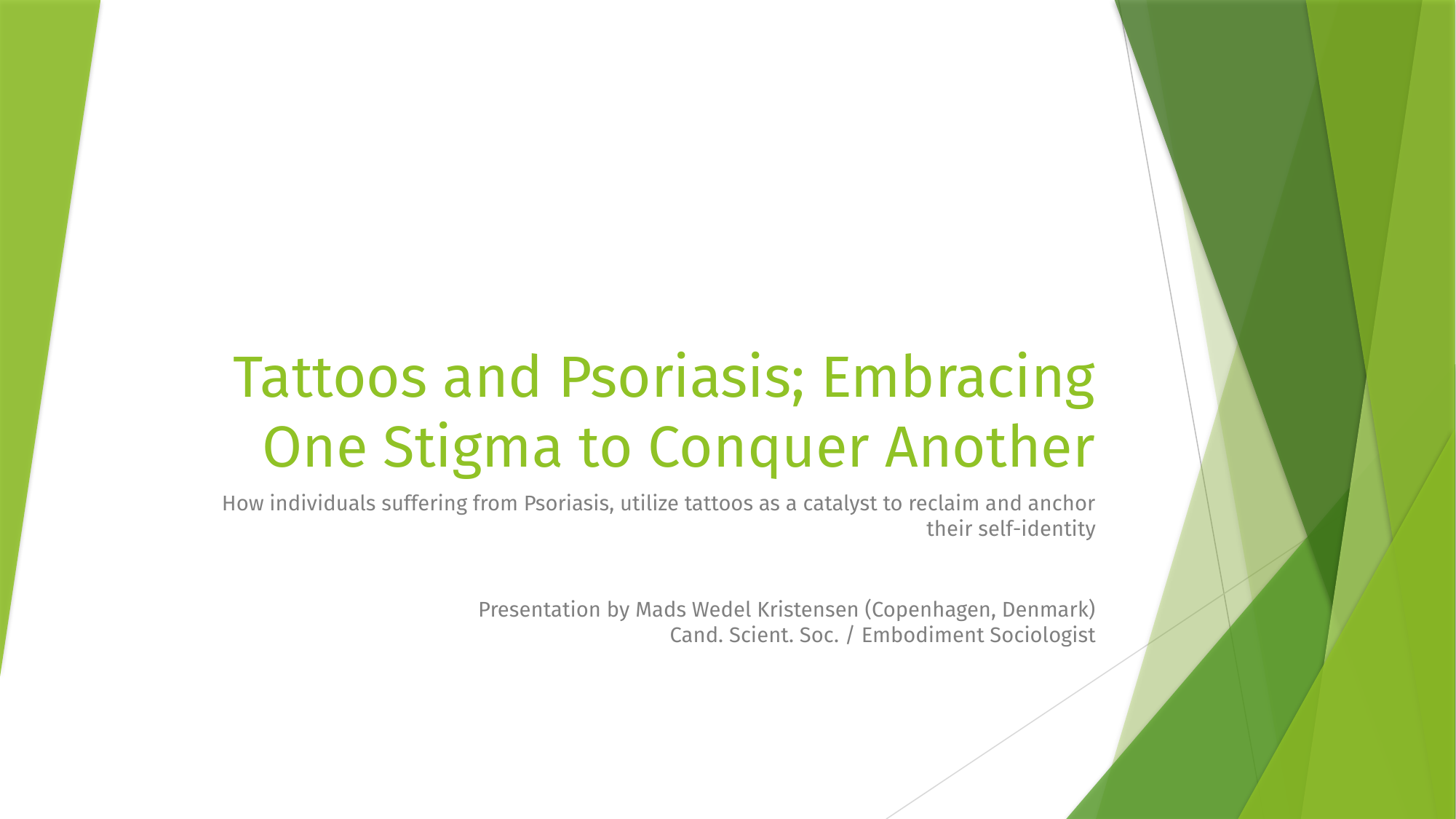

# Tattoos and Psoriasis; Embracing One Stigma to Conquer Another
How individuals suffering from Psoriasis, utilize tattoos as a catalyst to reclaim and anchor their self-identity

Presentation by Mads Wedel Kristensen (Copenhagen, Denmark)
Cand. Scient. Soc. / Embodiment Sociologist